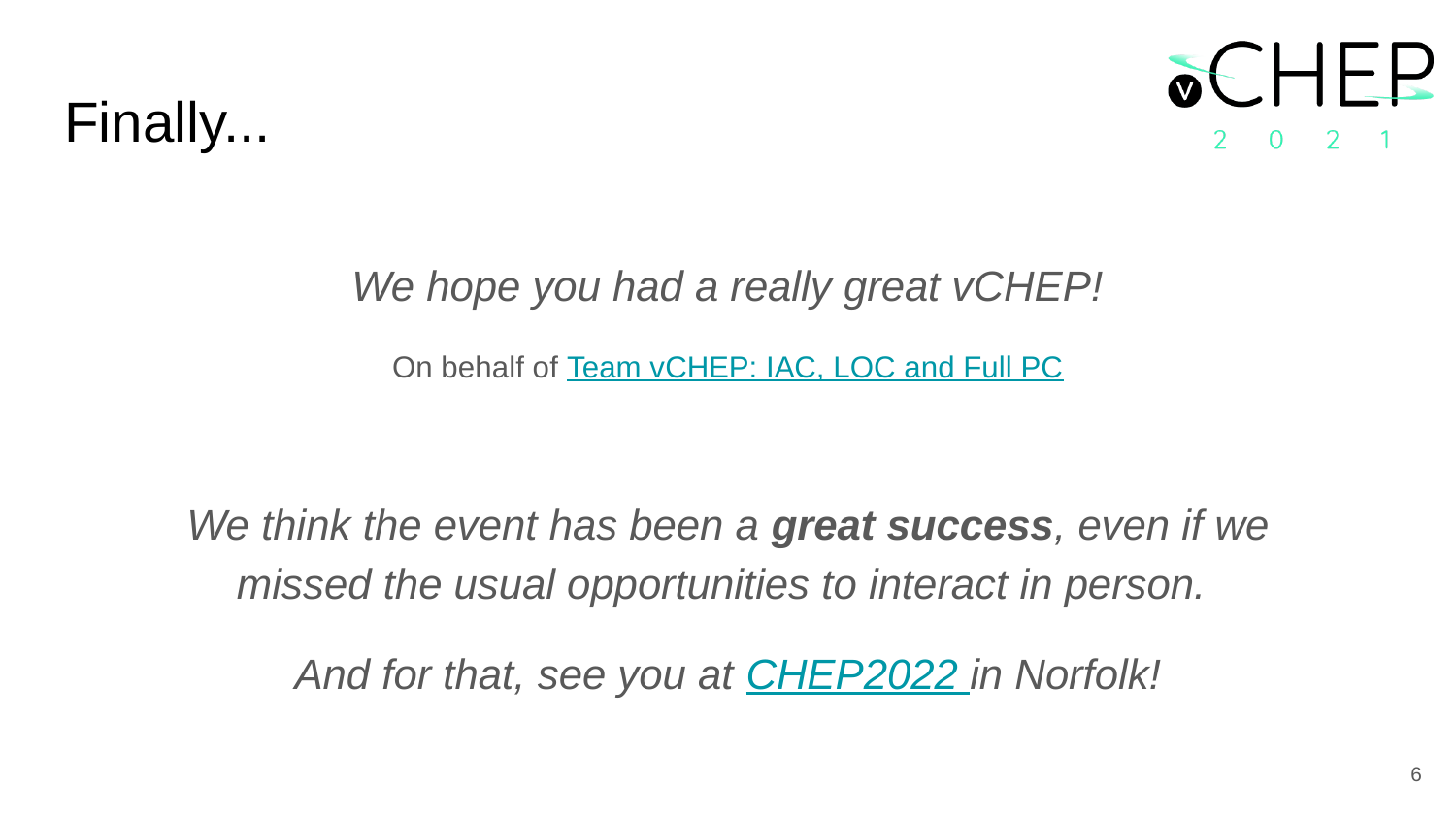

# Finally...
We hope you had a really great vCHEP!
On behalf of Team vCHEP: IAC, LOC and Full PC

We think the event has been a great success, even if we missed the usual opportunities to interact in person.
And for that, see you at CHEP2022 in Norfolk!

6